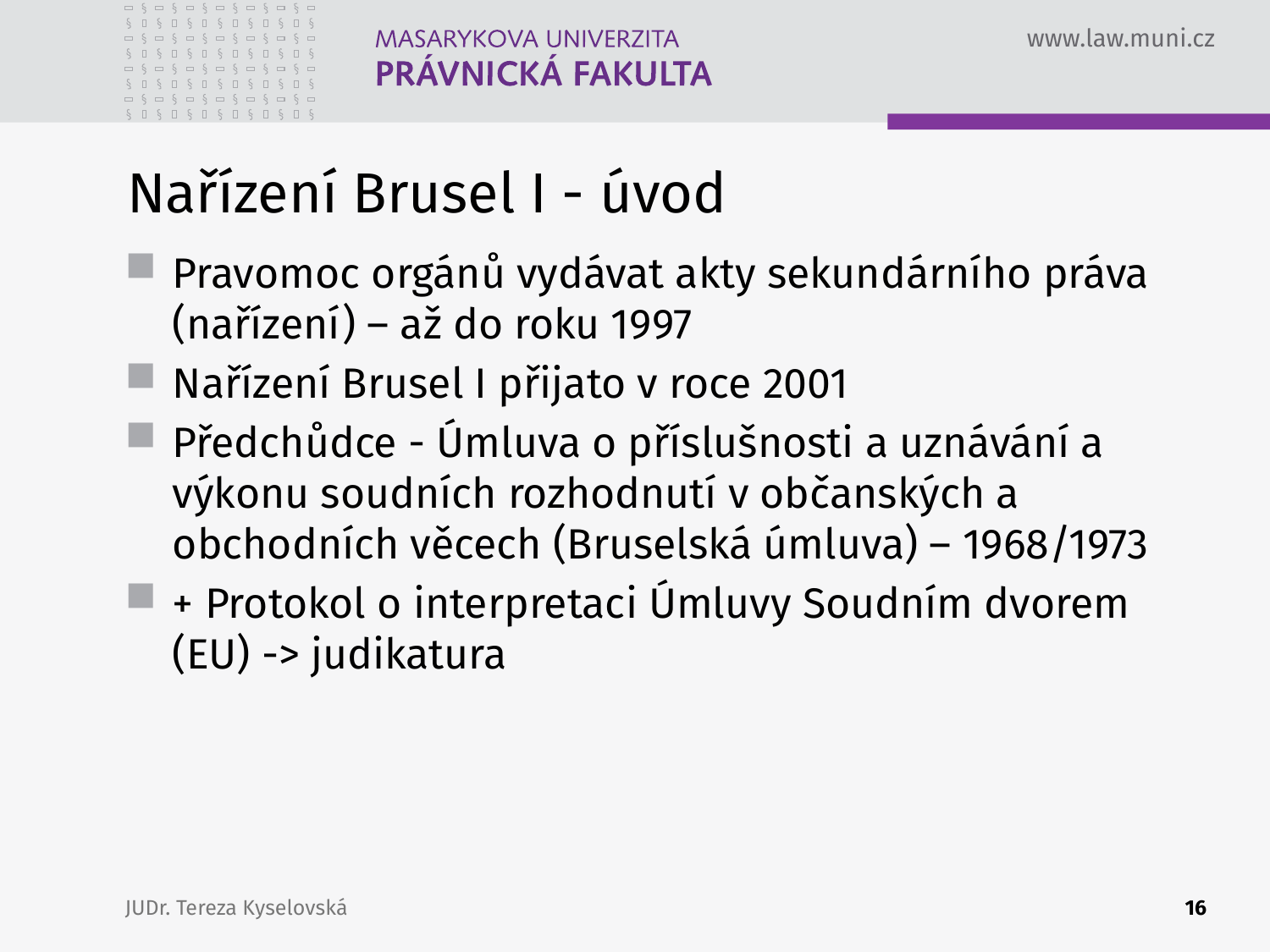

# Nařízení Brusel I - úvod
Pravomoc orgánů vydávat akty sekundárního práva (nařízení) – až do roku 1997
Nařízení Brusel I přijato v roce 2001
Předchůdce - Úmluva o příslušnosti a uznávání a výkonu soudních rozhodnutí v občanských a obchodních věcech (Bruselská úmluva) – 1968/1973
+ Protokol o interpretaci Úmluvy Soudním dvorem (EU) -> judikatura
JUDr. Tereza Kyselovská
16